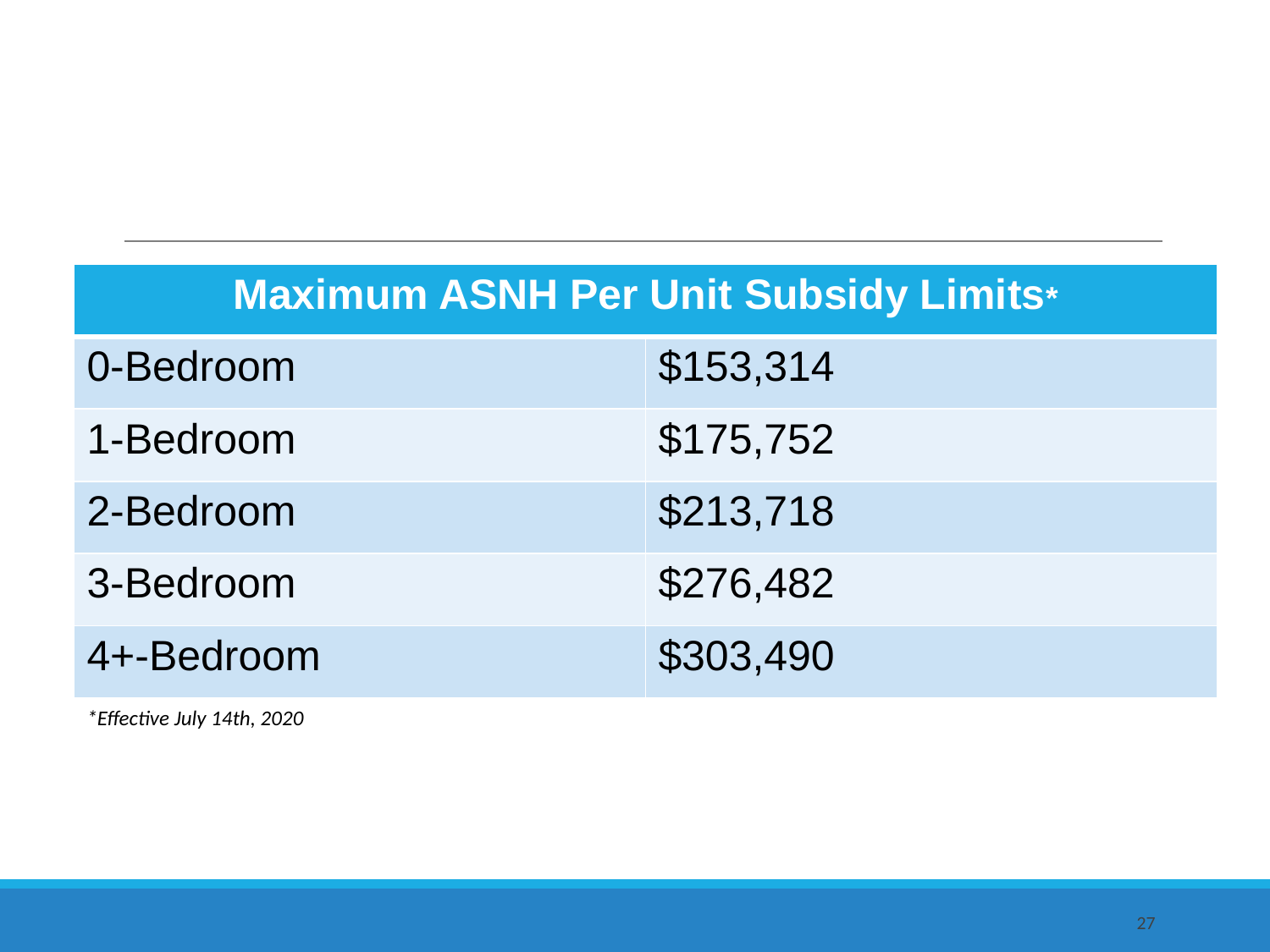

| Maximum ASNH Per Unit Subsidy Limits\* |  |
| --- | --- |
| 0-Bedroom | $153,314 |
| 1-Bedroom | $175,752 |
| 2-Bedroom | $213,718 |
| 3-Bedroom | $276,482 |
| 4+-Bedroom | $303,490 |
*Effective July 14th, 2020
27